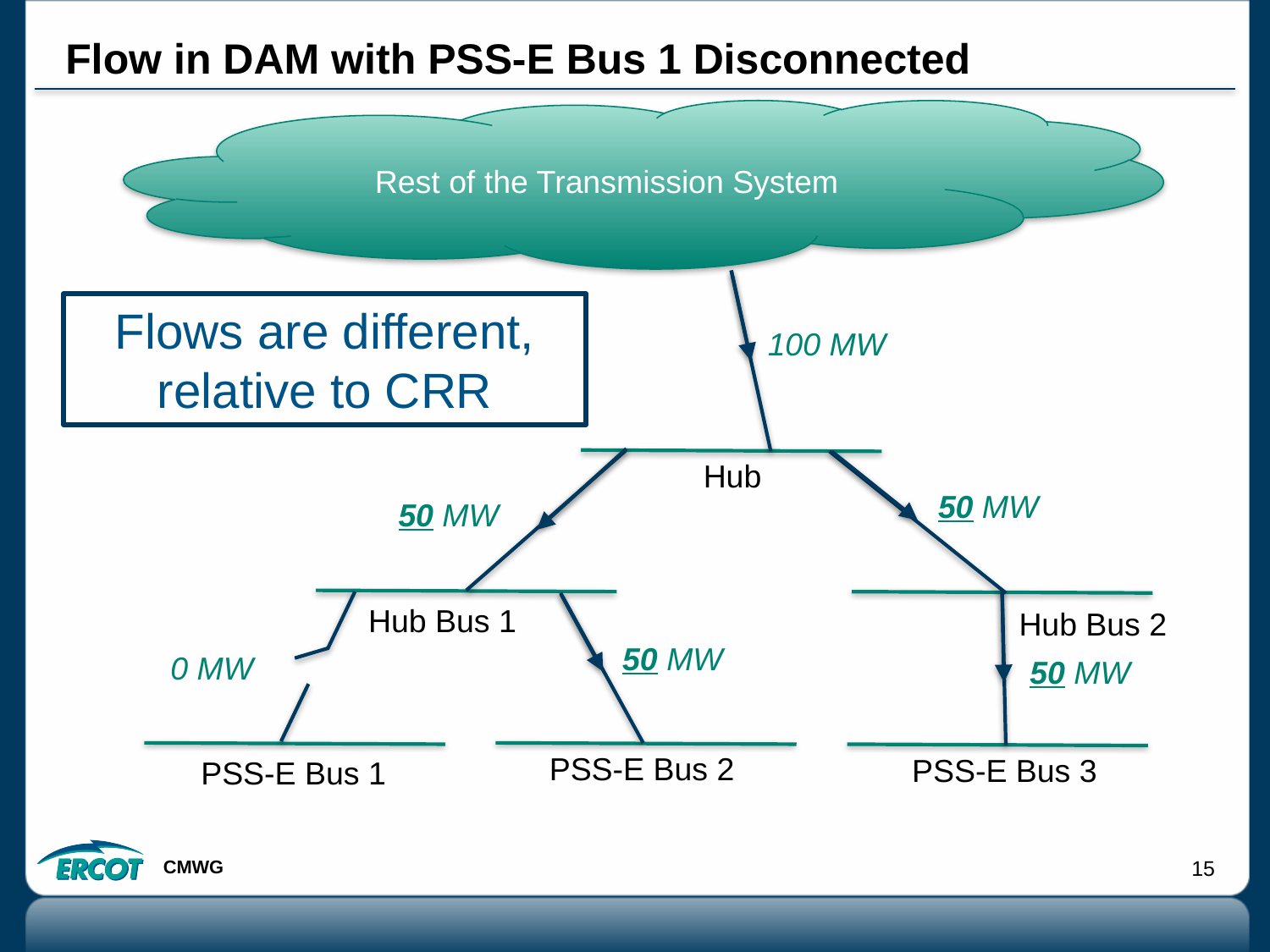

# Flow in DAM with PSS-E Bus 1 Disconnected
Rest of the Transmission System
Flows are different, relative to CRR
100 MW
Hub
50 MW
50 MW
Hub Bus 1
Hub Bus 2
50 MW
0 MW
50 MW
PSS-E Bus 2
PSS-E Bus 3
PSS-E Bus 1